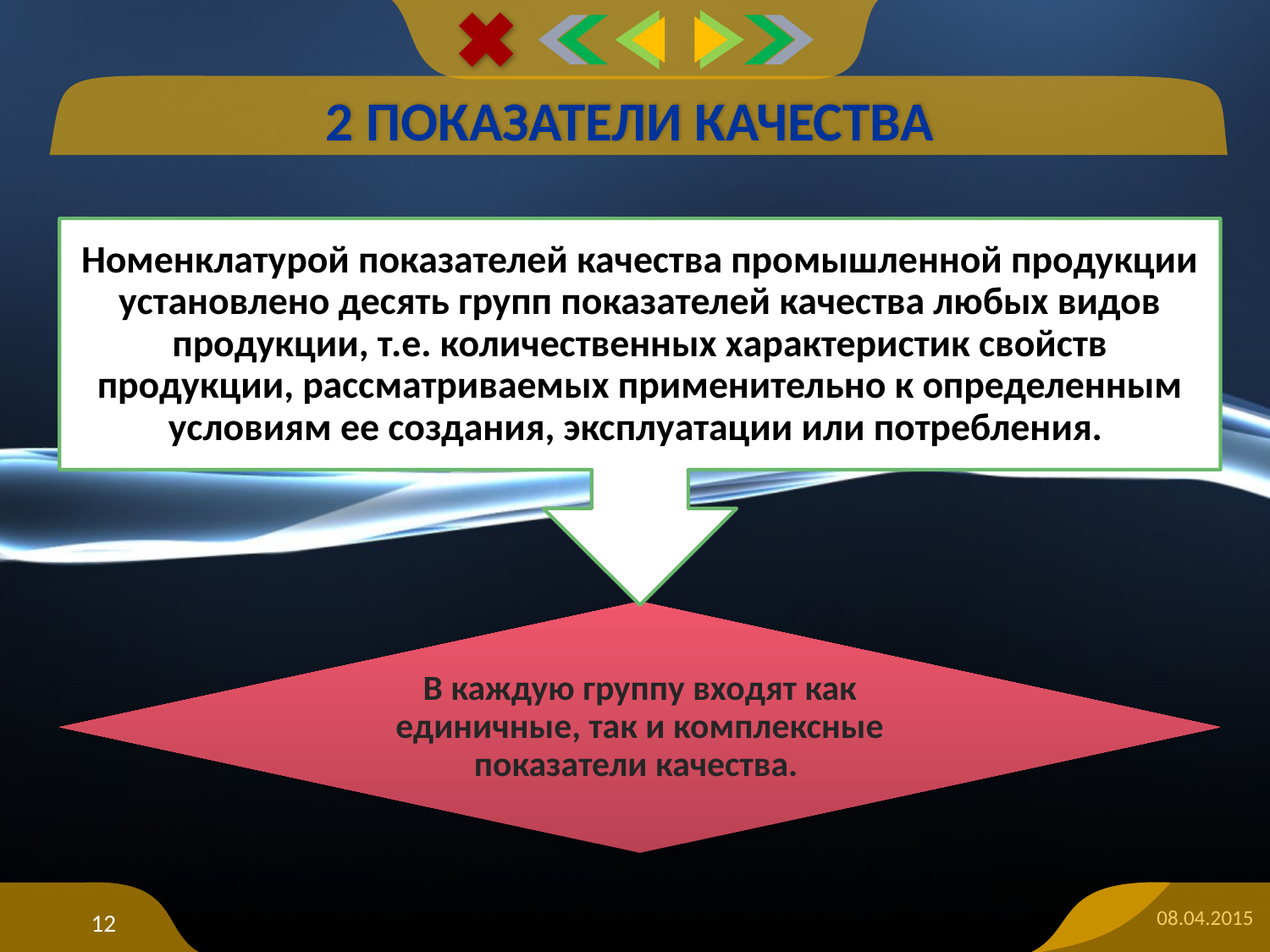

# 2 Показатели качества
В каждую группу входят как единичные, так и комплексные показатели качества.
Номенклатурой показателей качества промышленной продукции установлено десять групп показателей качества любых видов продукции, т.е. количественных характеристик свойств продукции, рассматриваемых применительно к определенным условиям ее создания, эксплуатации или потребления.

12
08.04.2015
12